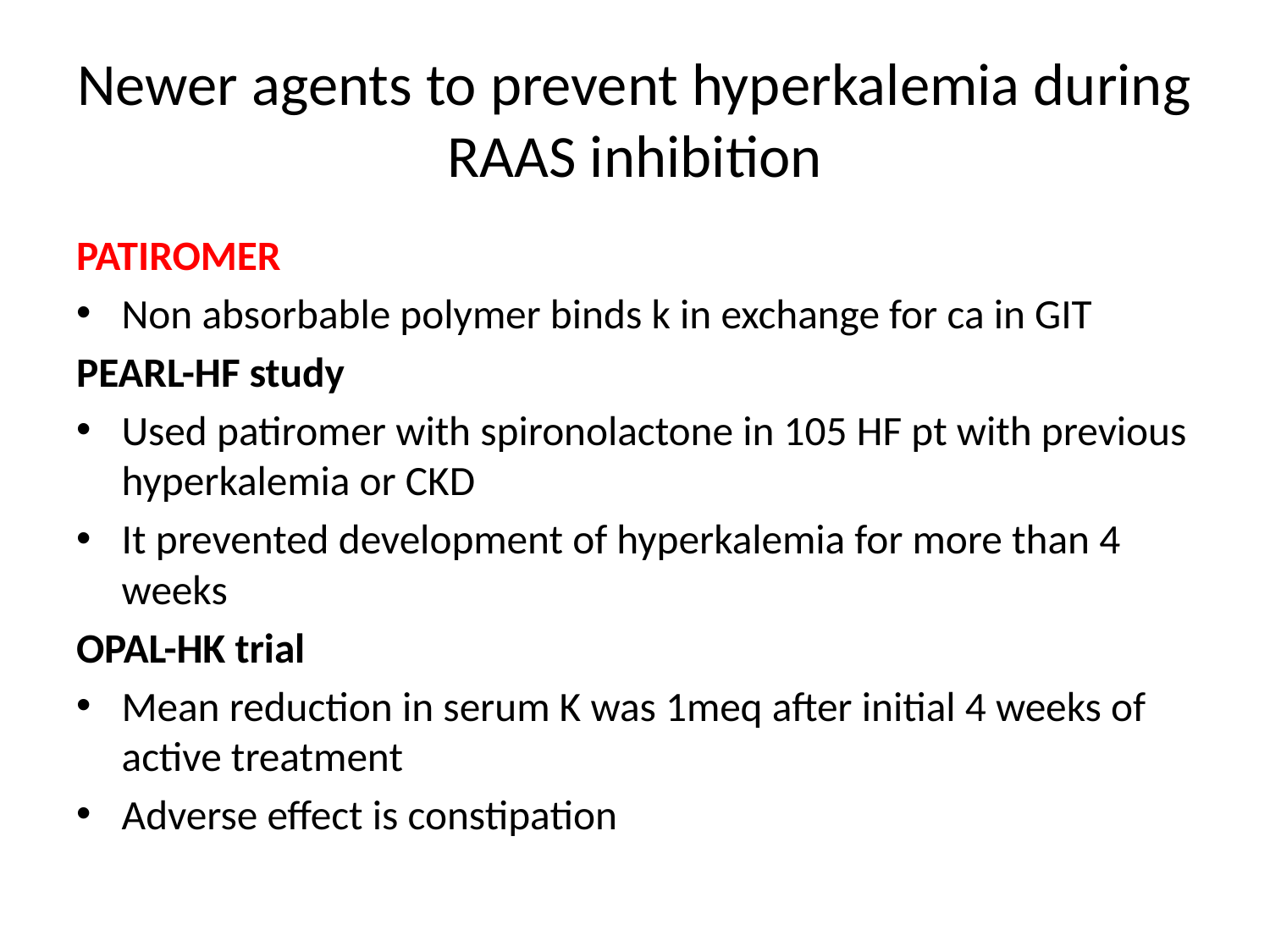

# Newer agents to prevent hyperkalemia during RAAS inhibition
PATIROMER
Non absorbable polymer binds k in exchange for ca in GIT
PEARL-HF study
Used patiromer with spironolactone in 105 HF pt with previous hyperkalemia or CKD
It prevented development of hyperkalemia for more than 4 weeks
OPAL-HK trial
Mean reduction in serum K was 1meq after initial 4 weeks of active treatment
Adverse effect is constipation